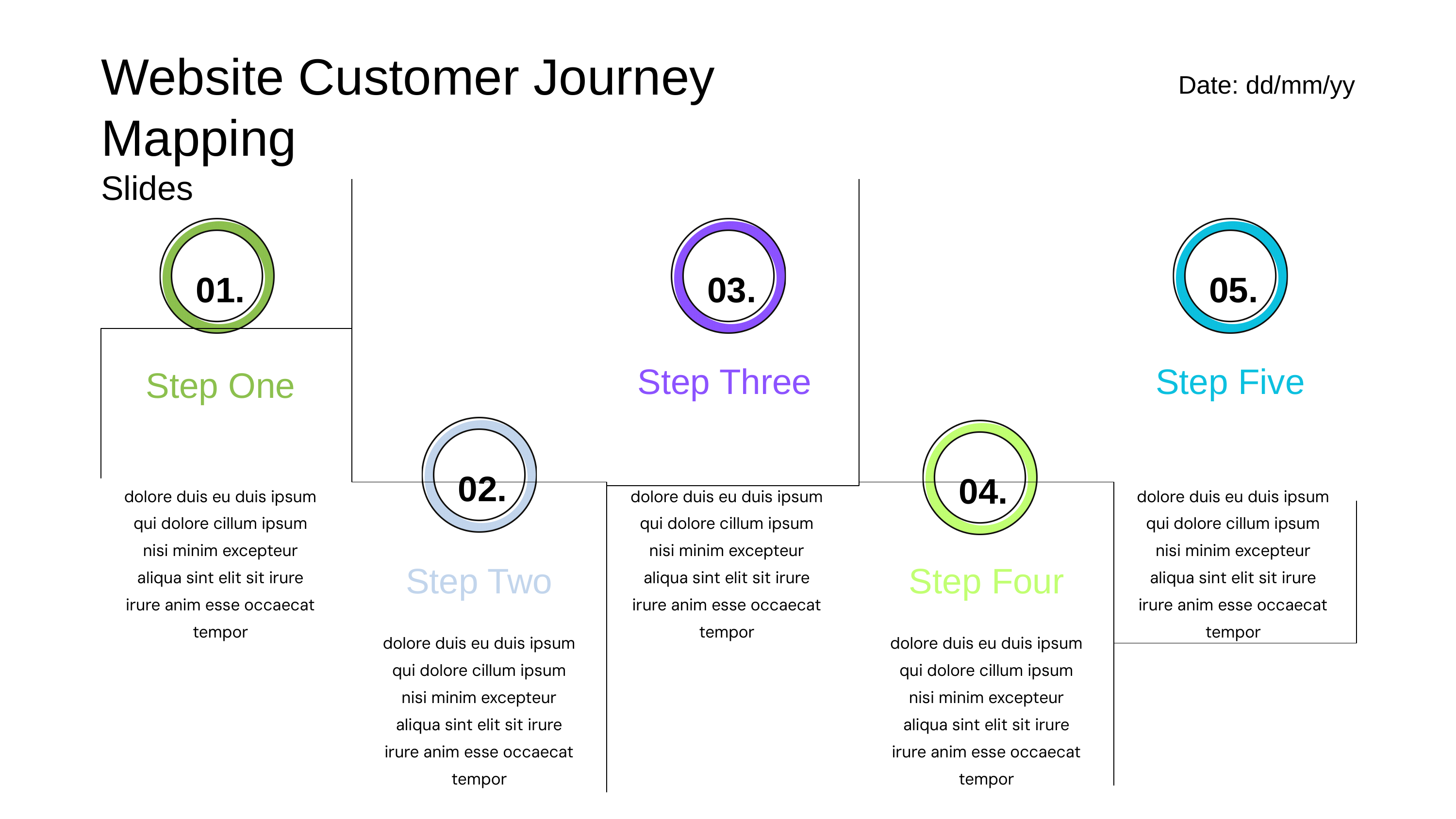

Website Customer Journey Mapping
Slides
Date: dd/mm/yy

01.
03.
05.
Step Three
Step Five
Step One

02.
04.
dolore duis eu duis ipsum qui dolore cillum ipsum nisi minim excepteur aliqua sint elit sit irure irure anim esse occaecat tempor
dolore duis eu duis ipsum qui dolore cillum ipsum nisi minim excepteur aliqua sint elit sit irure irure anim esse occaecat tempor
dolore duis eu duis ipsum qui dolore cillum ipsum nisi minim excepteur aliqua sint elit sit irure irure anim esse occaecat tempor
Step Two
Step Four
dolore duis eu duis ipsum qui dolore cillum ipsum nisi minim excepteur aliqua sint elit sit irure irure anim esse occaecat tempor
dolore duis eu duis ipsum qui dolore cillum ipsum nisi minim excepteur aliqua sint elit sit irure irure anim esse occaecat tempor